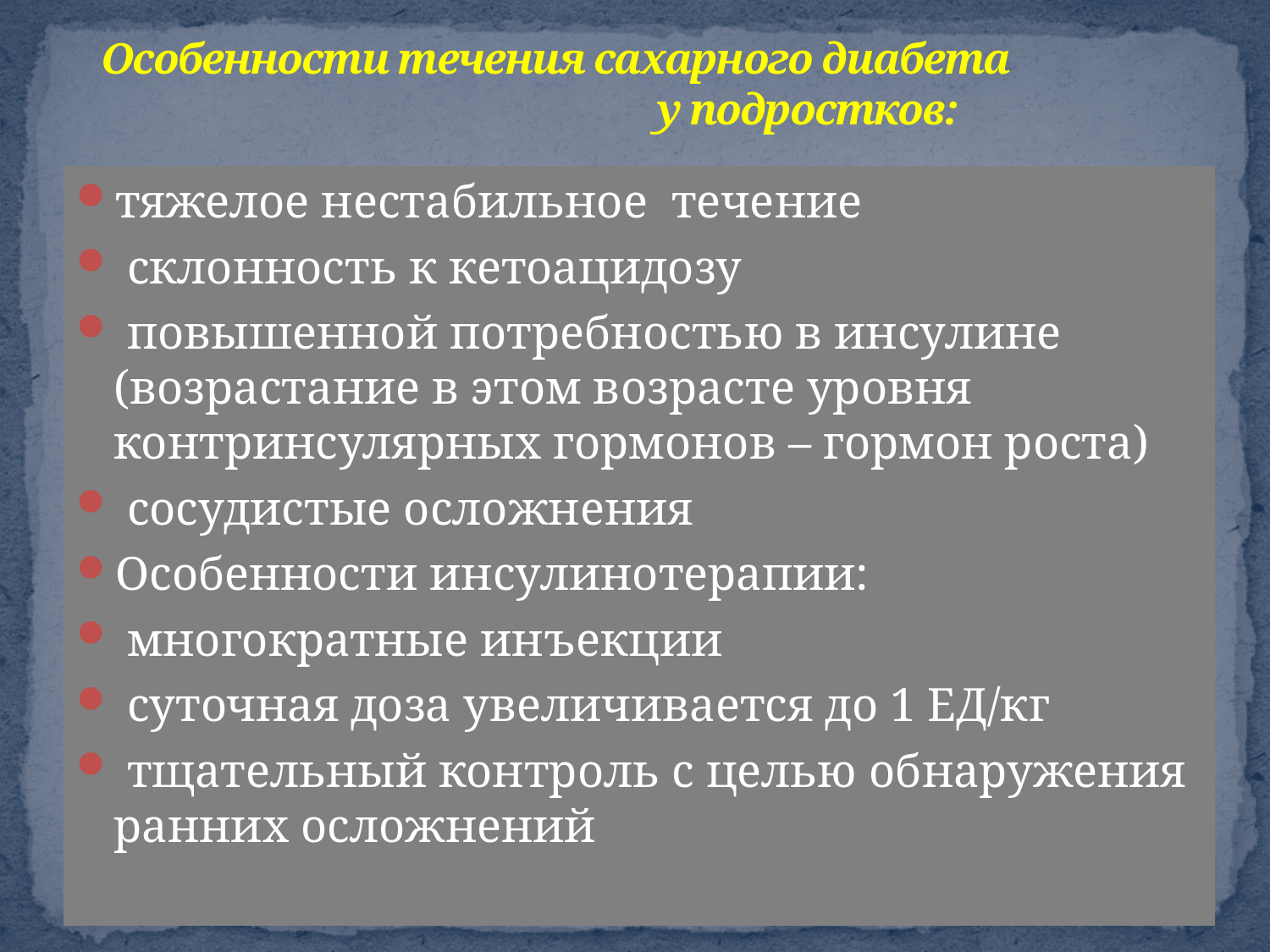

# Особенности течения сахарного диабета                 		          у подростков:
тяжелое нестабильное  течение
 склонность к кетоацидозу
 повышенной потребностью в инсулине (возрастание в этом возрасте уровня контринсулярных гормонов – гормон роста)
 сосудистые осложнения
Особенности инсулинотерапии:
 многократные инъекции
 суточная доза увеличивается до 1 ЕД/кг
 тщательный контроль с целью обнаружения ранних осложнений